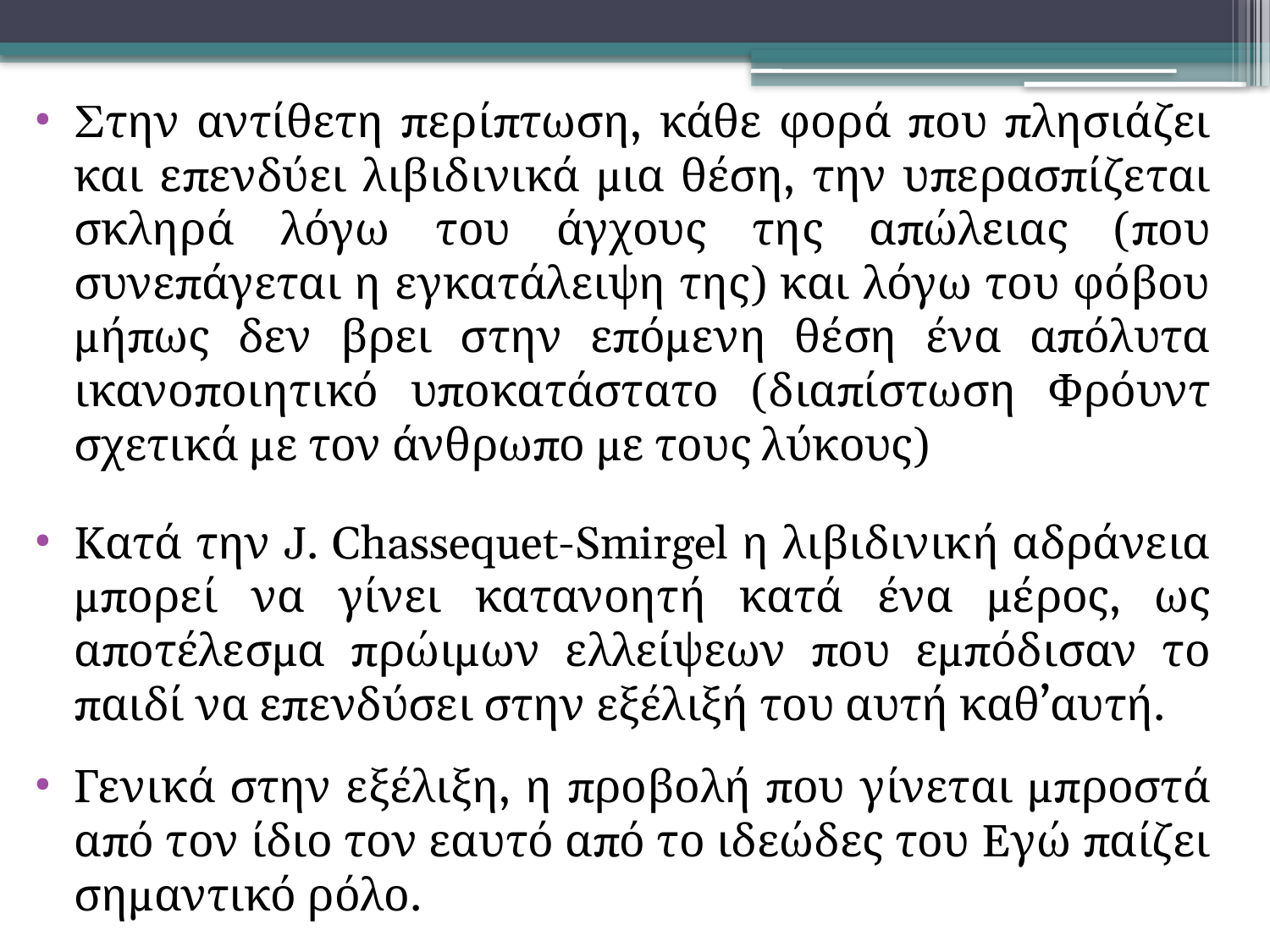

Στην αντίθετη περίπτωση, κάθε φορά που πλησιάζει και επενδύει λιβιδινικά μια θέση, την υπερασπίζεται σκληρά λόγω του άγχους της απώλειας (που συνεπάγεται η εγκατάλειψη της) και λόγω του φόβου μήπως δεν βρει στην επόμενη θέση ένα απόλυτα ικανοποιητικό υποκατάστατο (διαπίστωση Φρόυντ σχετικά με τον άνθρωπο με τους λύκους)

Κατά την J. Chassequet-Smirgel η λιβιδινική αδράνεια μπορεί να γίνει κατανοητή κατά ένα μέρος, ως αποτέλεσμα πρώιμων ελλείψεων που εμπόδισαν το παιδί να επενδύσει στην εξέλιξή του αυτή καθ’αυτή.

Γενικά στην εξέλιξη, η προβολή που γίνεται μπροστά από τον ίδιο τον εαυτό από το ιδεώδες του Εγώ παίζει σημαντικό ρόλο.